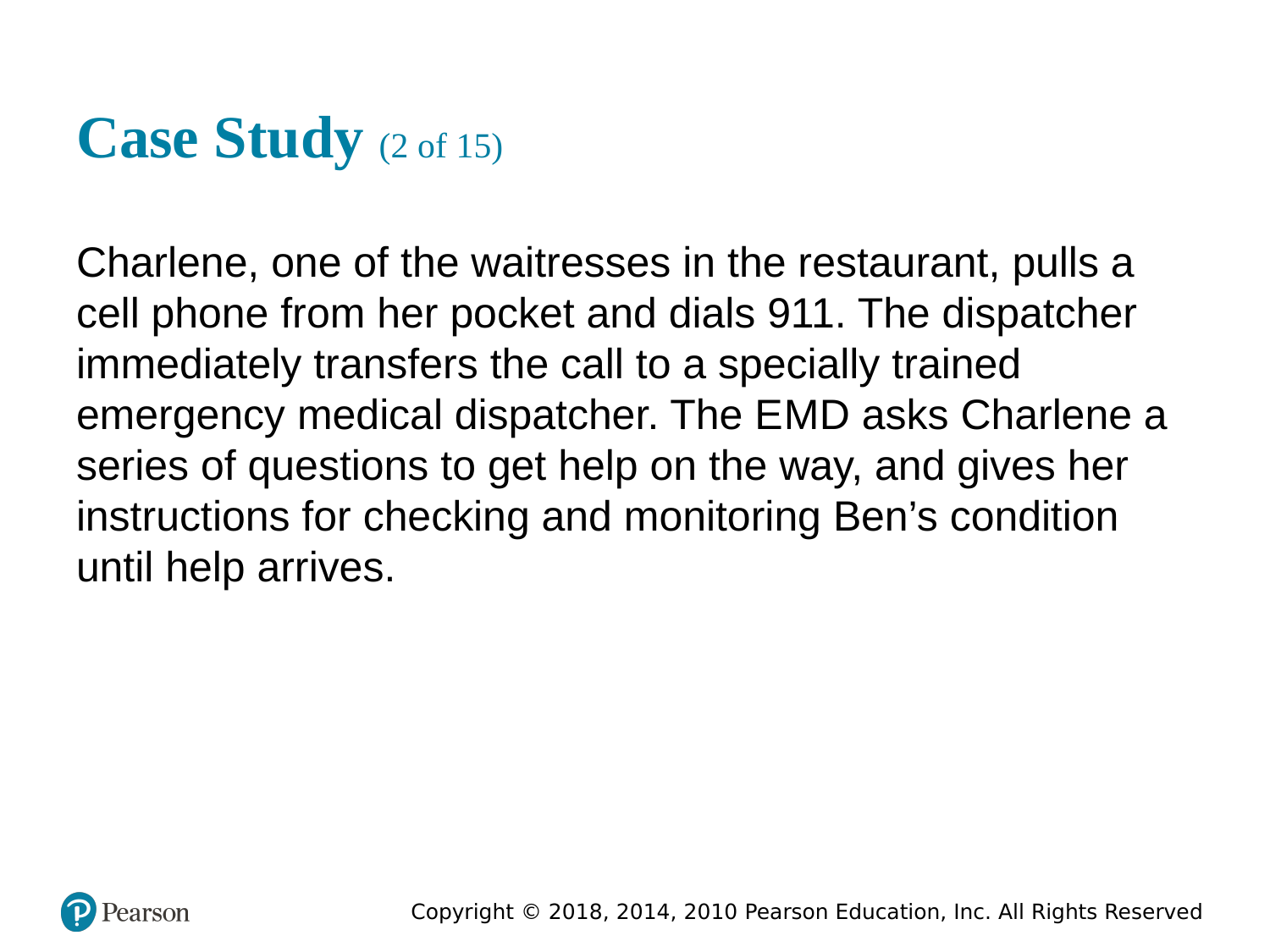

# Case Study (2 of 15)
Charlene, one of the waitresses in the restaurant, pulls a cell phone from her pocket and dials 911. The dispatcher immediately transfers the call to a specially trained emergency medical dispatcher. The E M D asks Charlene a series of questions to get help on the way, and gives her instructions for checking and monitoring Ben’s condition until help arrives.